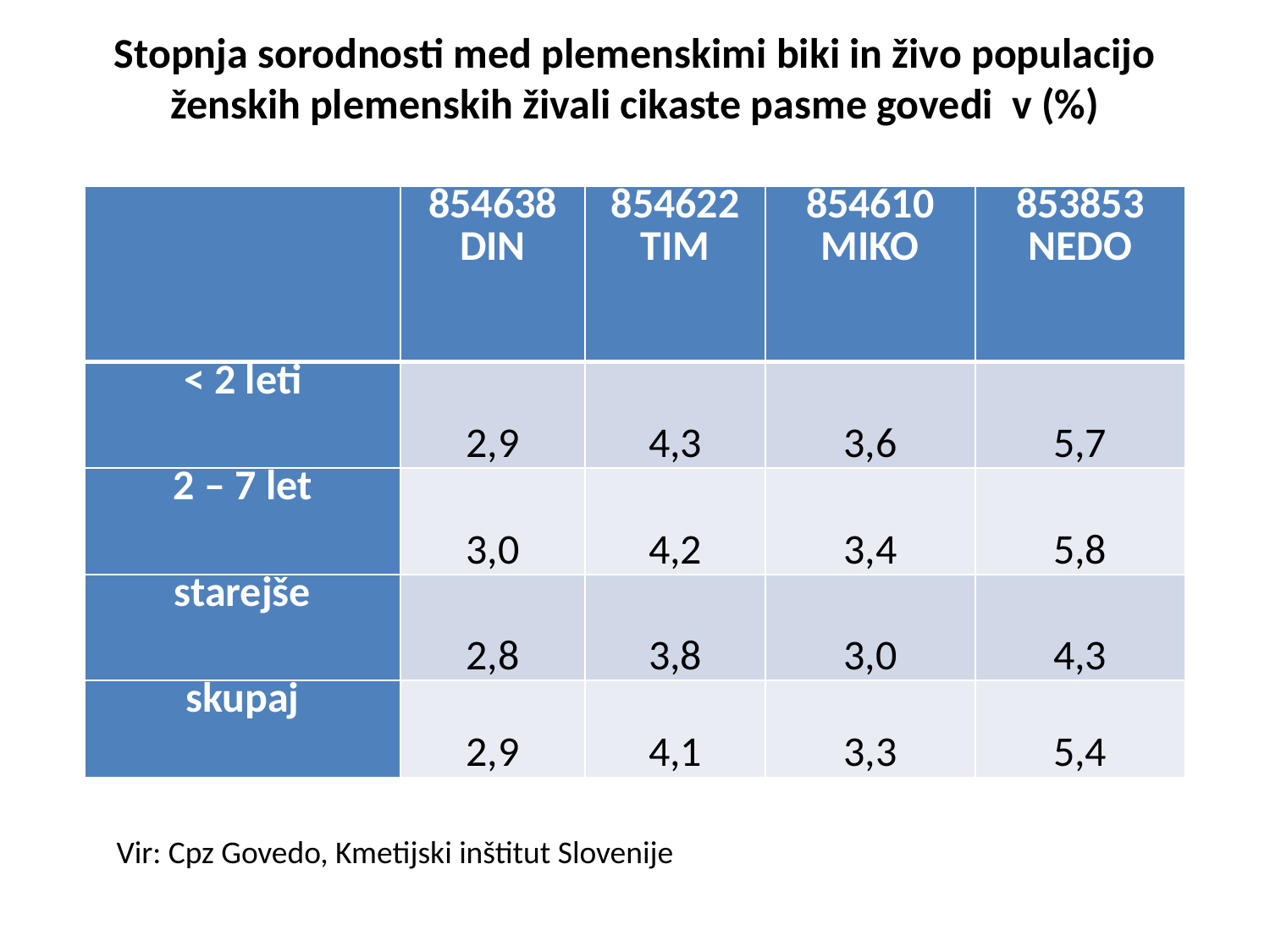

# Stopnja sorodnosti med plemenskimi biki in živo populacijo ženskih plemenskih živali cikaste pasme govedi  v (%)
|  | 854638 DIN | 854622 TIM | 854610 MIKO | 853853 NEDO |
| --- | --- | --- | --- | --- |
| < 2 leti | 2,9 | 4,3 | 3,6 | 5,7 |
| 2 – 7 let | 3,0 | 4,2 | 3,4 | 5,8 |
| starejše | 2,8 | 3,8 | 3,0 | 4,3 |
| skupaj | 2,9 | 4,1 | 3,3 | 5,4 |
Vir: Cpz Govedo, Kmetijski inštitut Slovenije